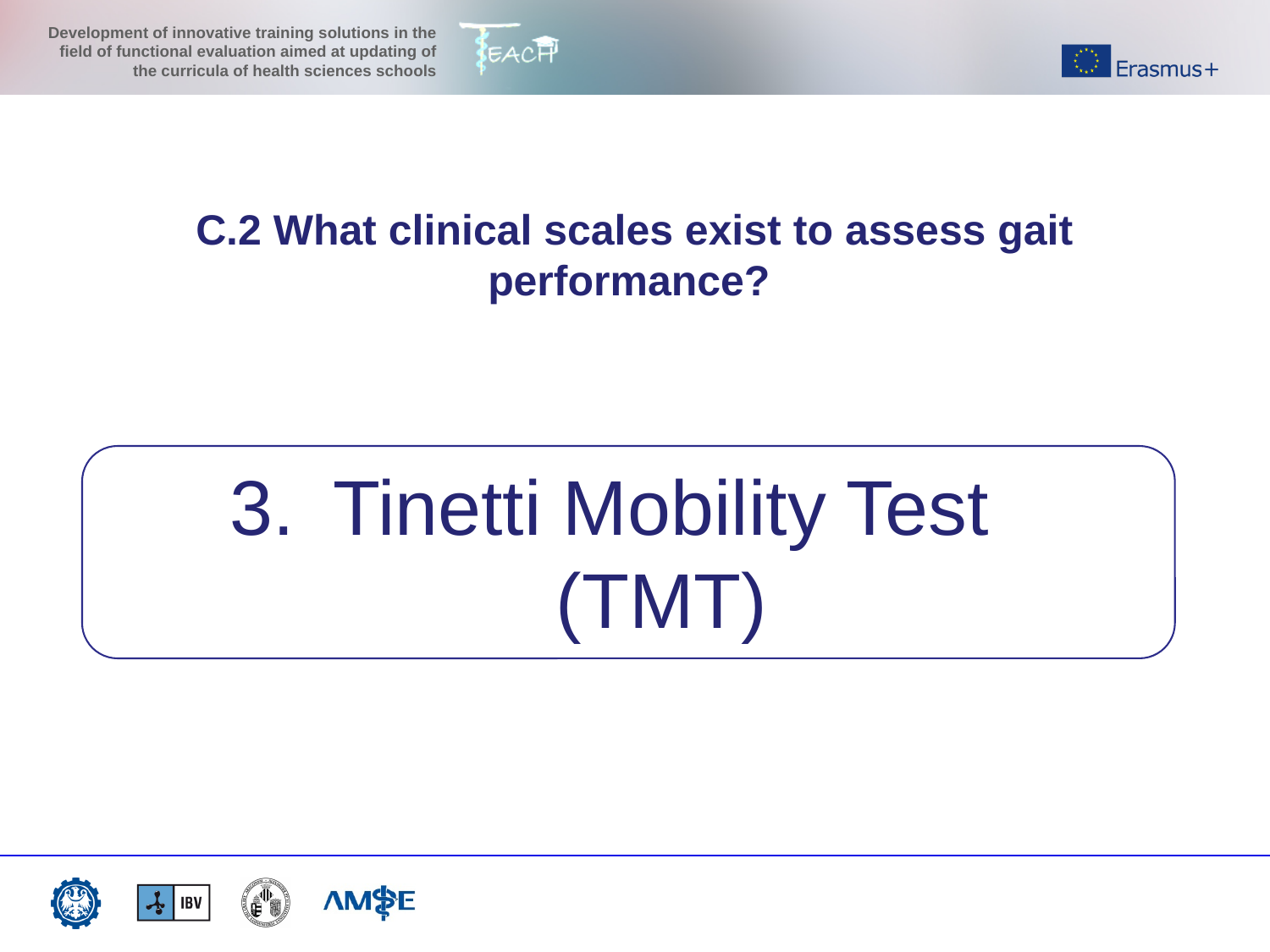

C.2 What clinical scales exist to assess gait performance?

Tinetti Mobility Test (TMT)